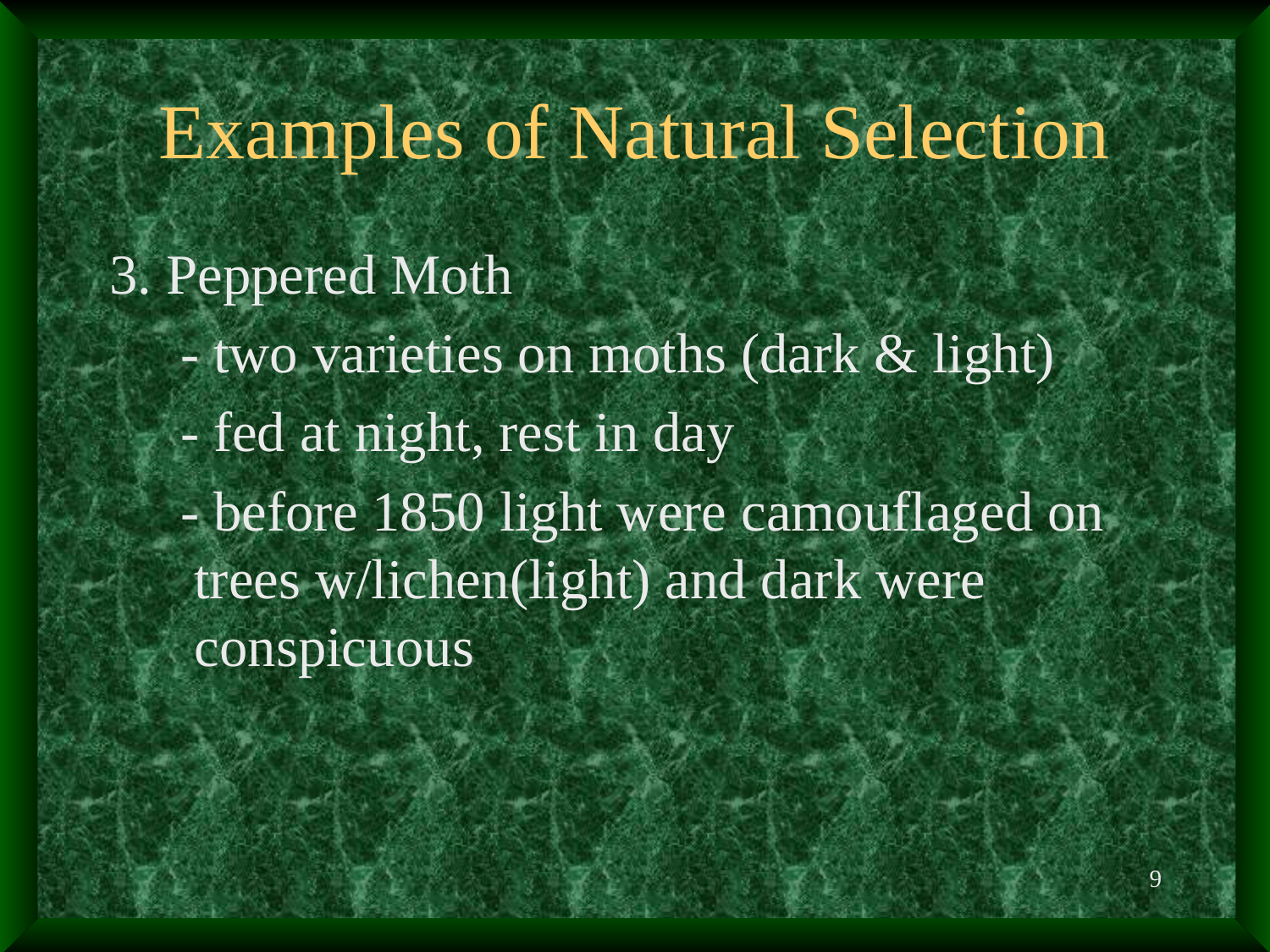

# Examples of Natural Selection
3. Peppered Moth
     - two varieties on moths (dark & light)
     - fed at night, rest in day
     - before 1850 light were camouflaged on trees w/lichen(light) and dark were conspicuous
9